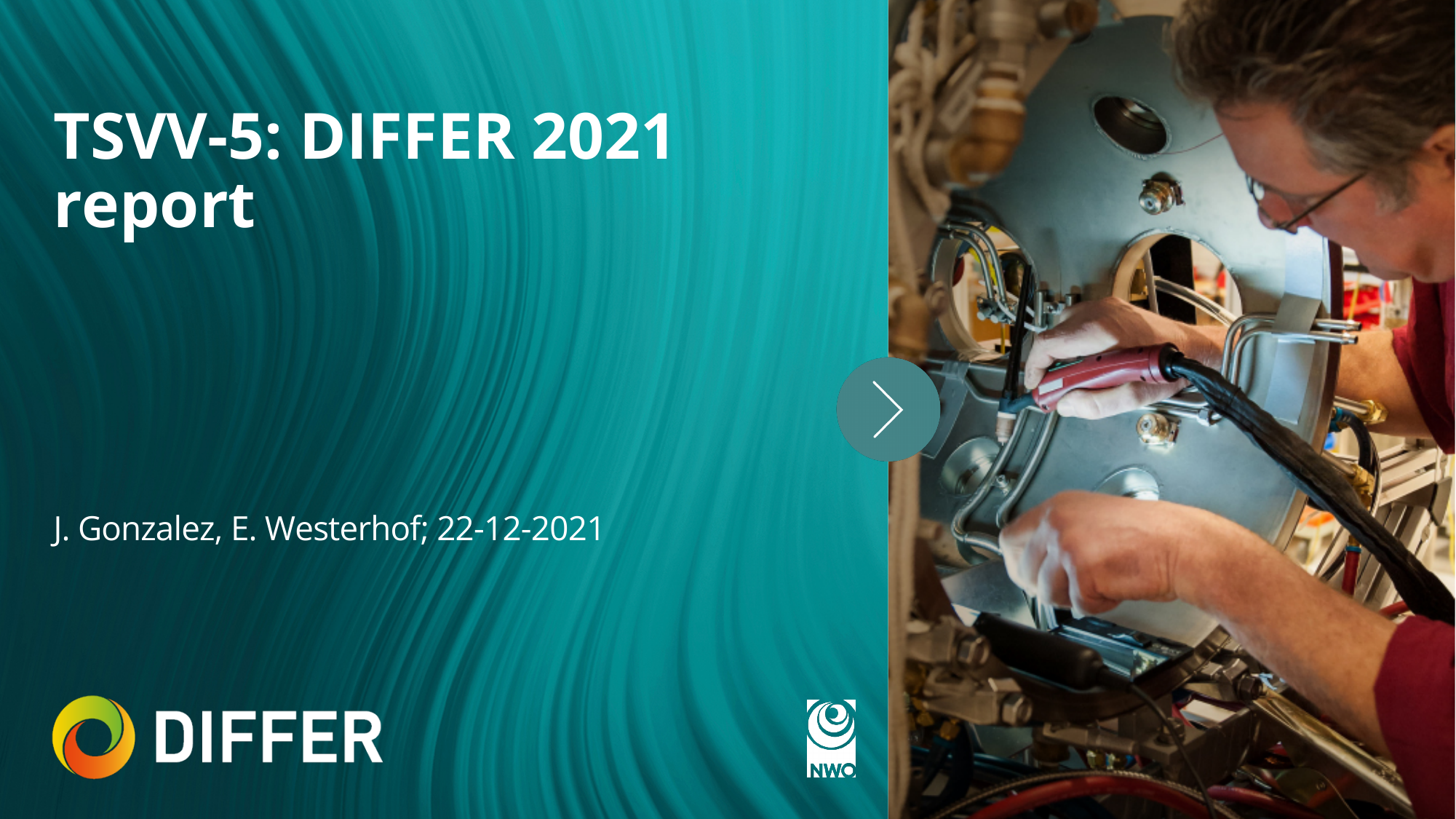

TSVV-5: DIFFER 2021 report
J. Gonzalez, E. Westerhof; 22-12-2021